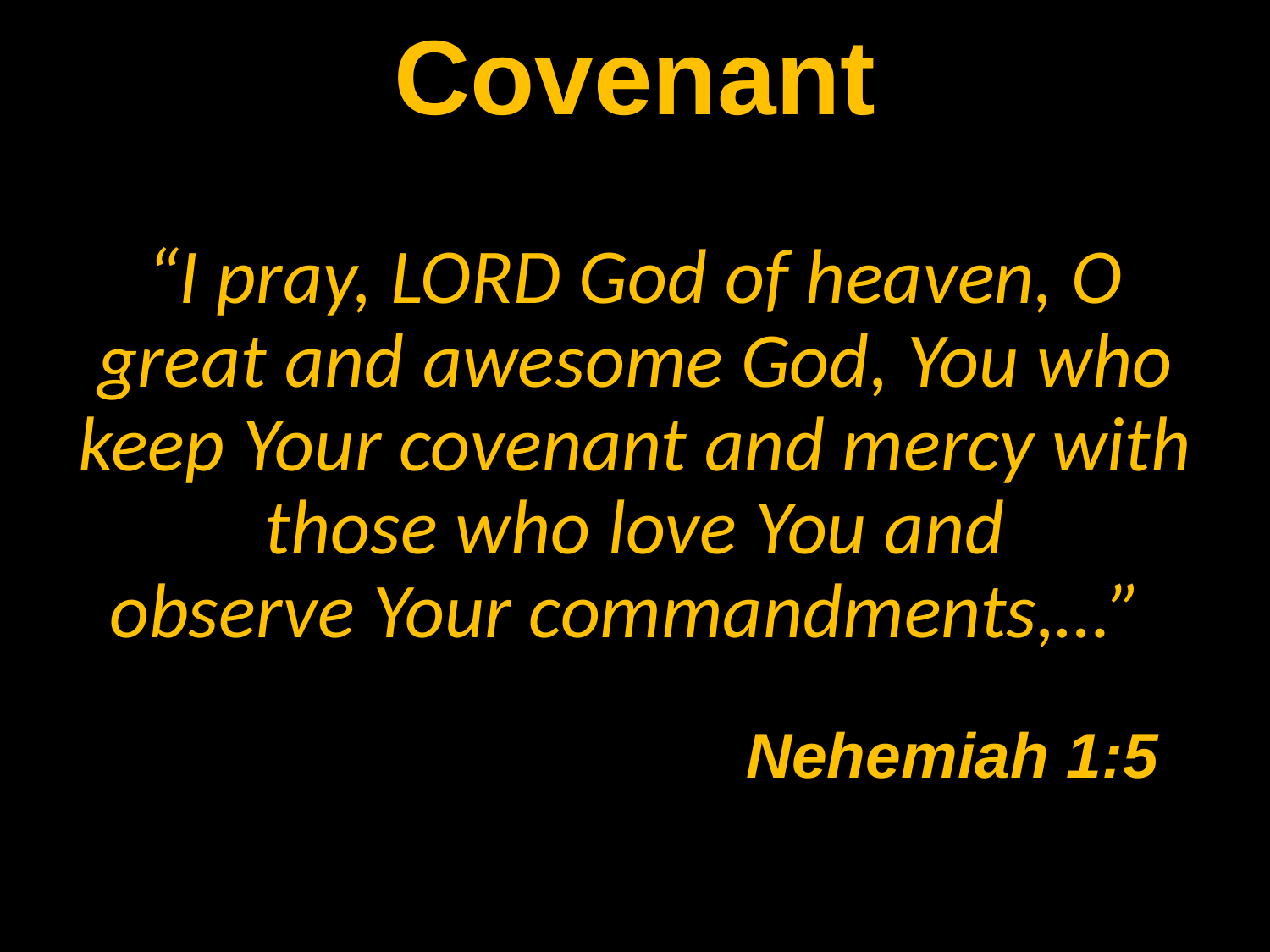

Covenant
“I pray, Lord God of heaven, O great and awesome God, You who keep Your covenant and mercy with those who love You and observe Your commandments,…”

					Nehemiah 1:5